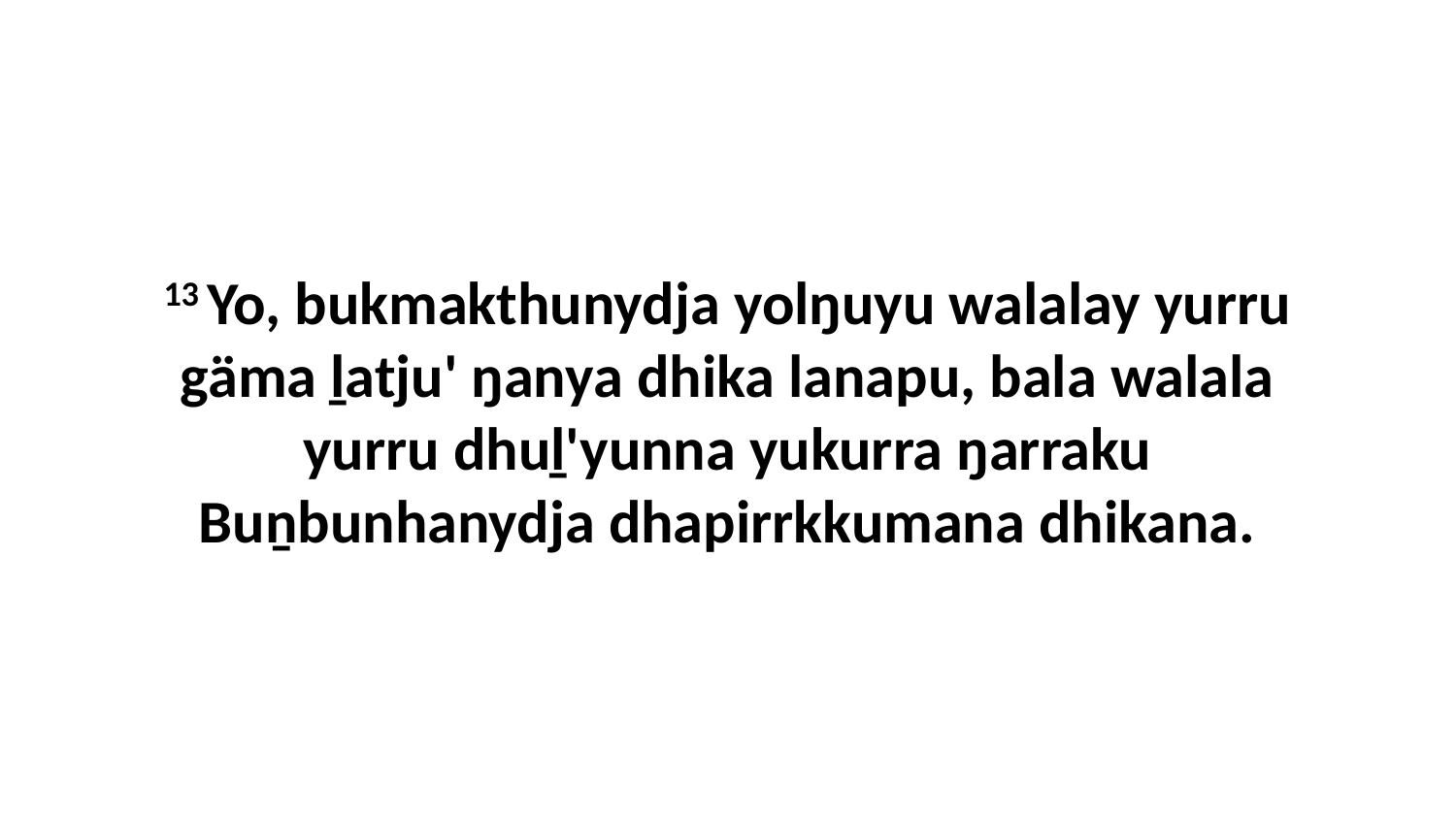

13 Yo, bukmakthunydja yolŋuyu walalay yurru gäma ḻatju' ŋanya dhika lanapu, bala walala yurru dhuḻ'yunna yukurra ŋarraku Buṉbunhanydja dhapirrkkumana dhikana.